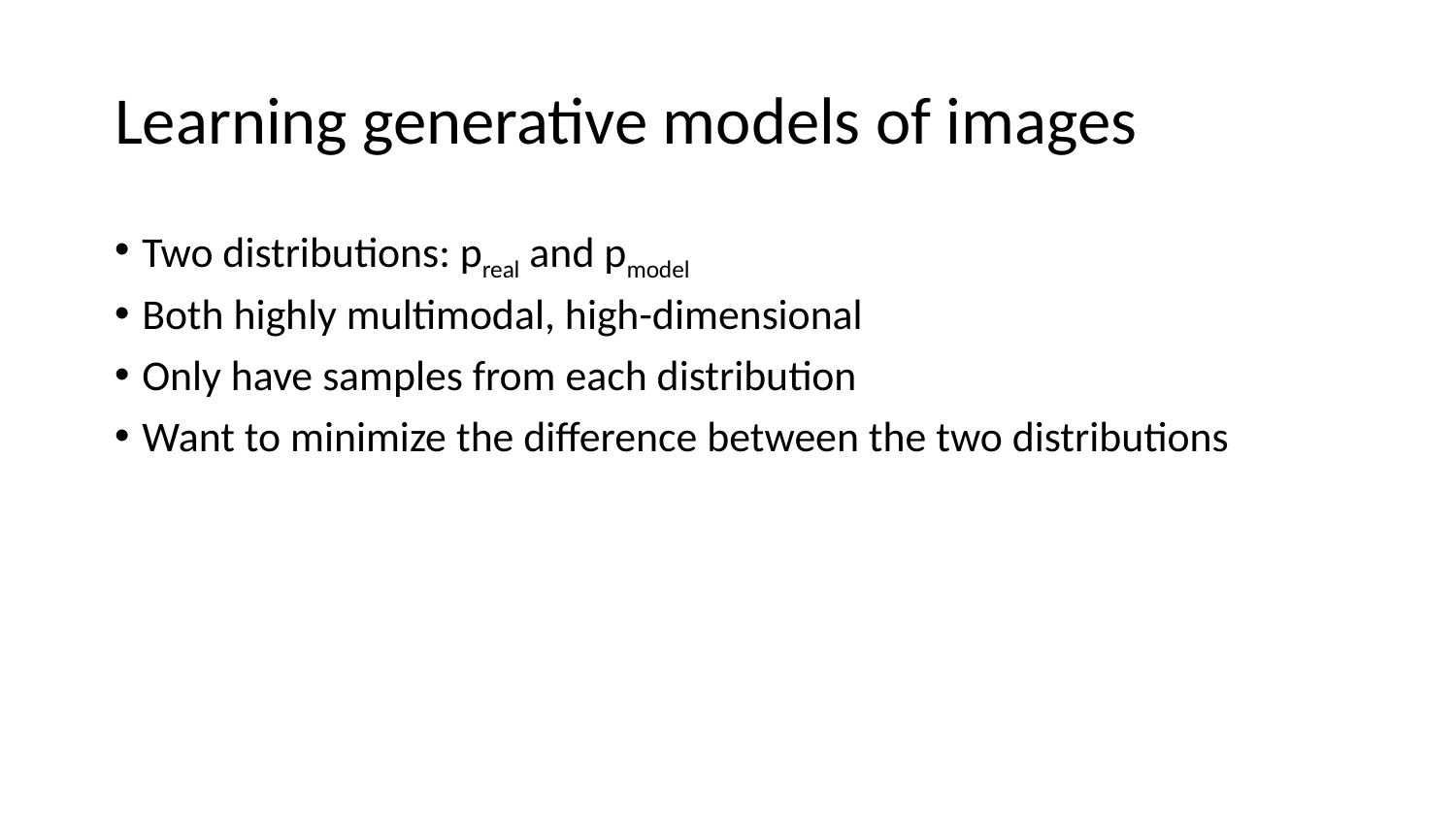

# Learning generative models of images
Two distributions: preal and pmodel
Both highly multimodal, high-dimensional
Only have samples from each distribution
Want to minimize the difference between the two distributions